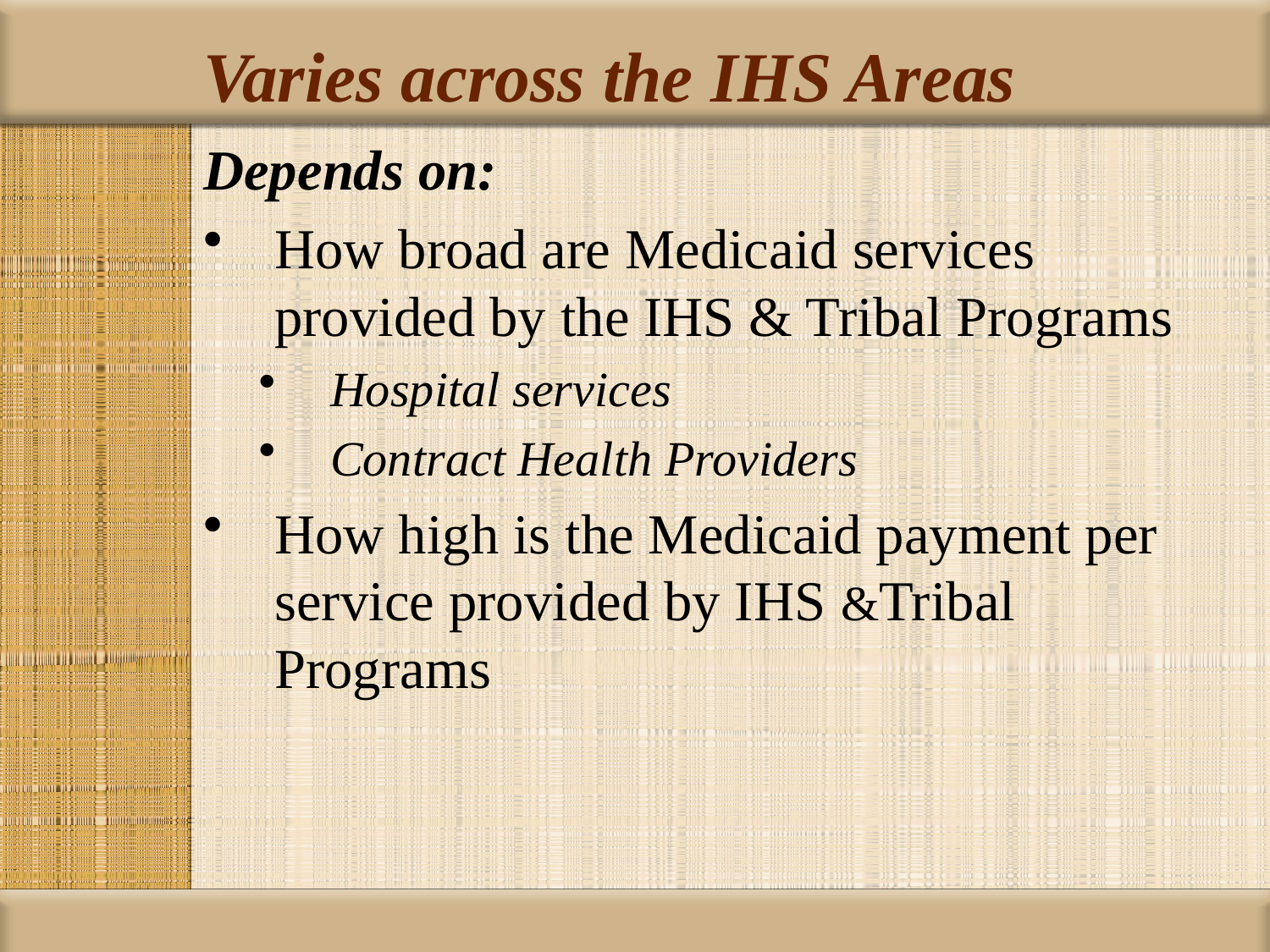

# Varies across the IHS Areas
Depends on:
How broad are Medicaid services provided by the IHS & Tribal Programs
Hospital services
Contract Health Providers
How high is the Medicaid payment per service provided by IHS &Tribal Programs